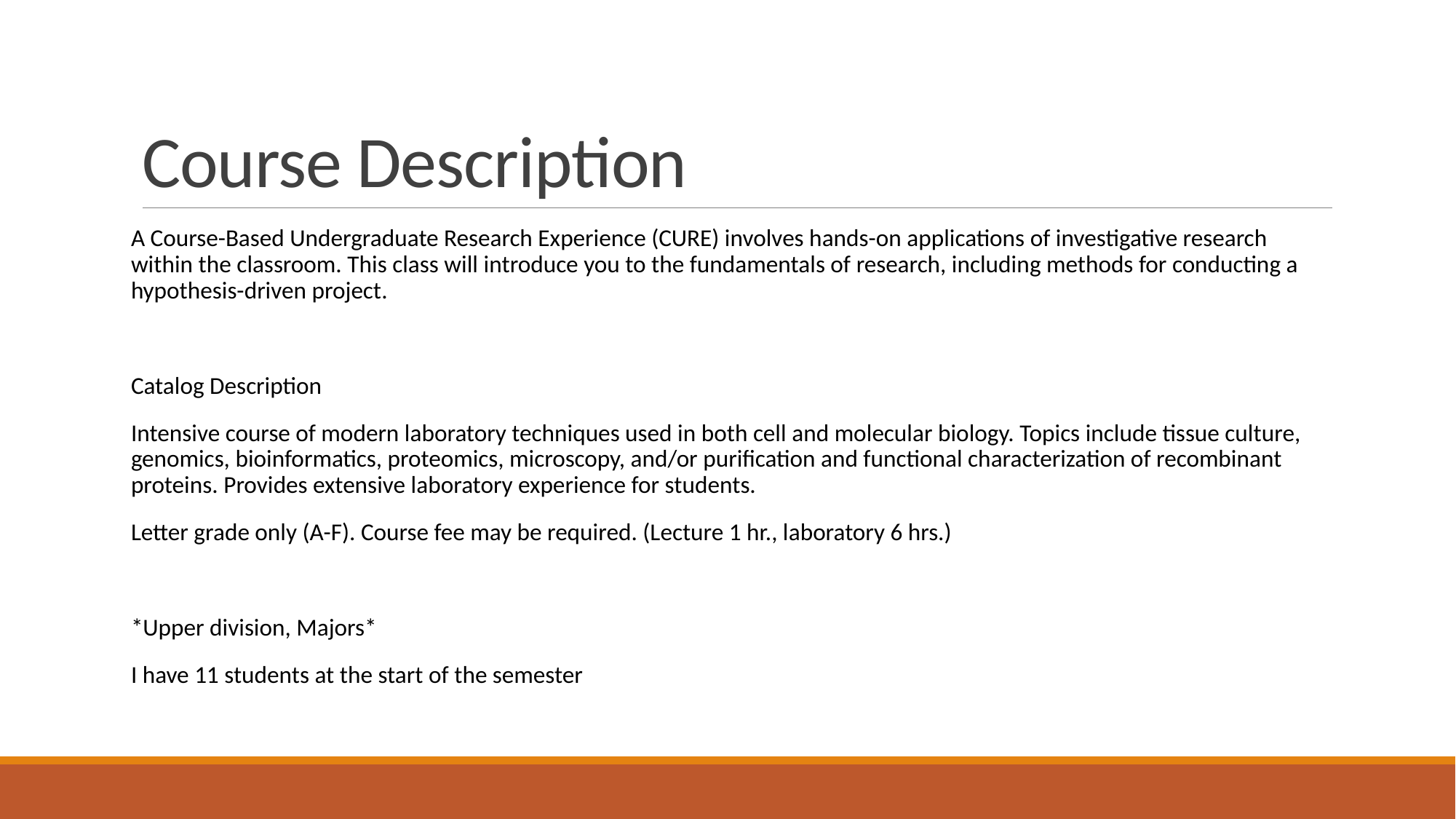

# Course Description
A Course-Based Undergraduate Research Experience (CURE) involves hands-on applications of investigative research within the classroom. This class will introduce you to the fundamentals of research, including methods for conducting a hypothesis-driven project.

Catalog Description
Intensive course of modern laboratory techniques used in both cell and molecular biology. Topics include tissue culture, genomics, bioinformatics, proteomics, microscopy, and/or purification and functional characterization of recombinant proteins. Provides extensive laboratory experience for students.
Letter grade only (A-F). Course fee may be required. (Lecture 1 hr., laboratory 6 hrs.)

*Upper division, Majors*
I have 11 students at the start of the semester